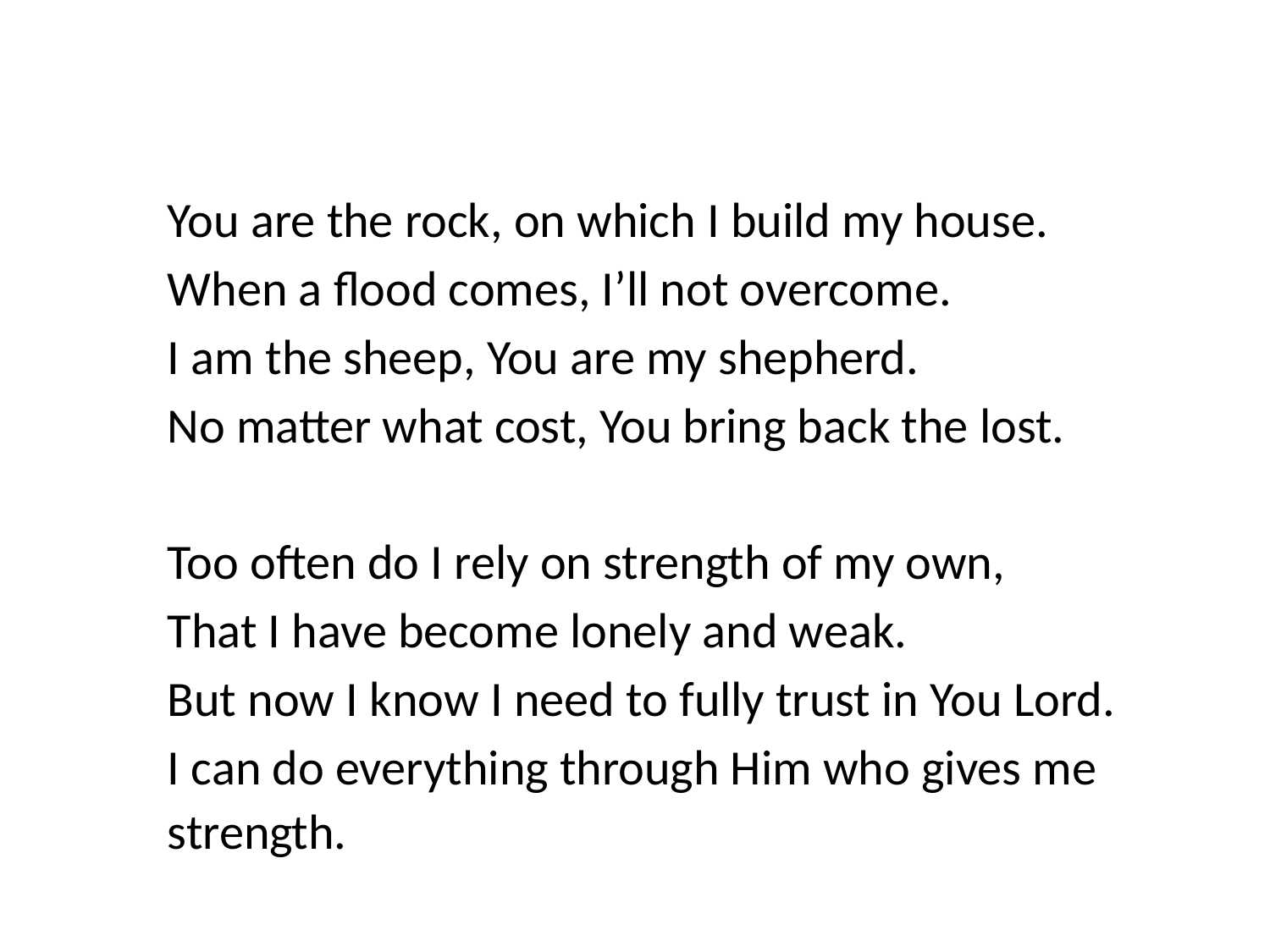

You are the rock, on which I build my house.
When a flood comes, I’ll not overcome.
I am the sheep, You are my shepherd.
No matter what cost, You bring back the lost.

Too often do I rely on strength of my own,
That I have become lonely and weak.
But now I know I need to fully trust in You Lord.
I can do everything through Him who gives me strength.